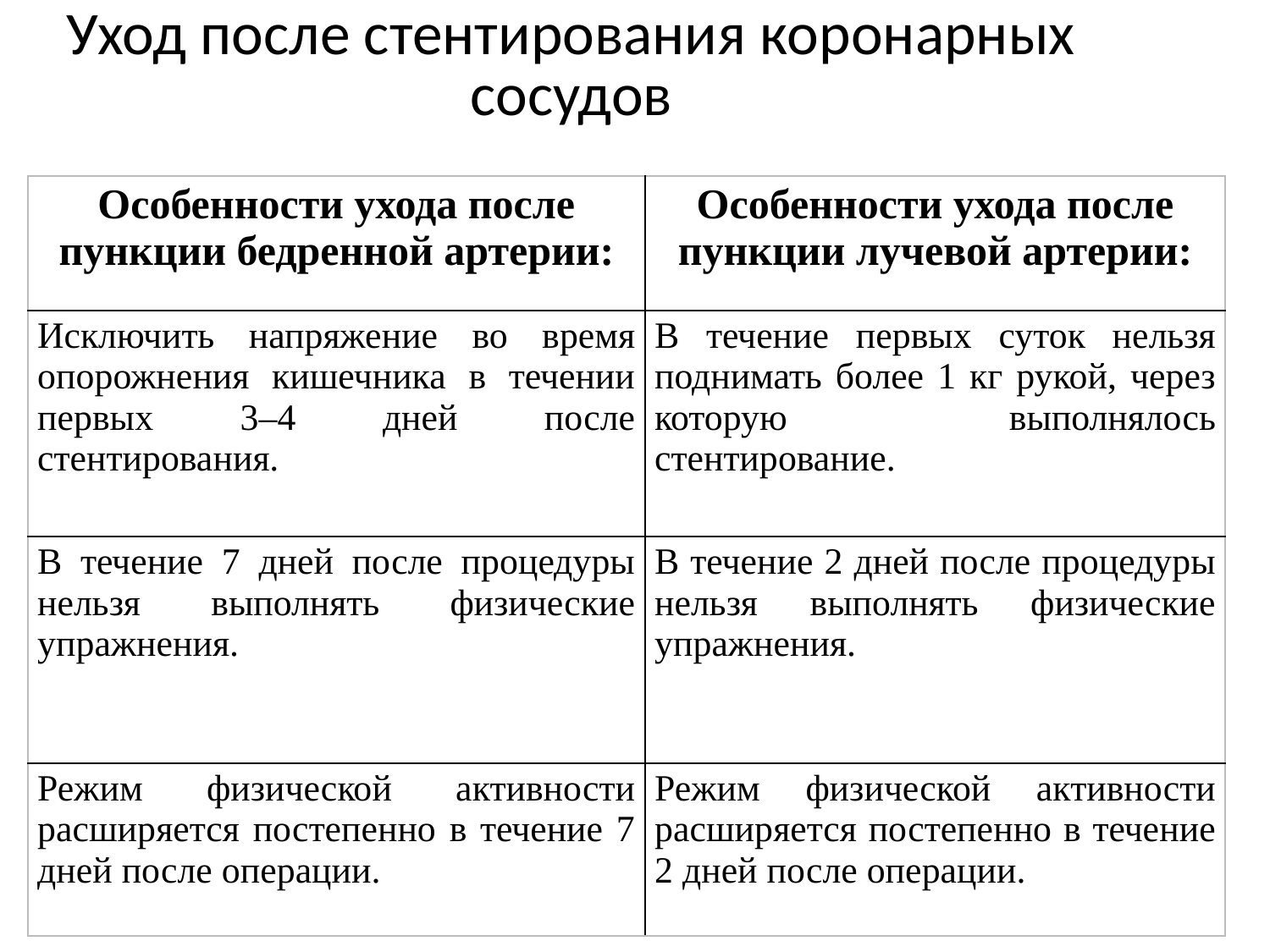

Уход после стентирования коронарных сосудов
| Особенности ухода после пункции бедренной артерии: | Особенности ухода после пункции лучевой артерии: |
| --- | --- |
| Исключить напряжение во время опорожнения кишечника в течении первых 3–4 дней после стентирования. | В течение первых суток нельзя поднимать более 1 кг рукой, через которую выполнялось стентирование. |
| В течение 7 дней после процедуры нельзя выполнять физические упражнения. | В течение 2 дней после процедуры нельзя выполнять физические упражнения. |
| Режим физической активности расширяется постепенно в течение 7 дней после операции. | Режим физической активности расширяется постепенно в течение 2 дней после операции. |